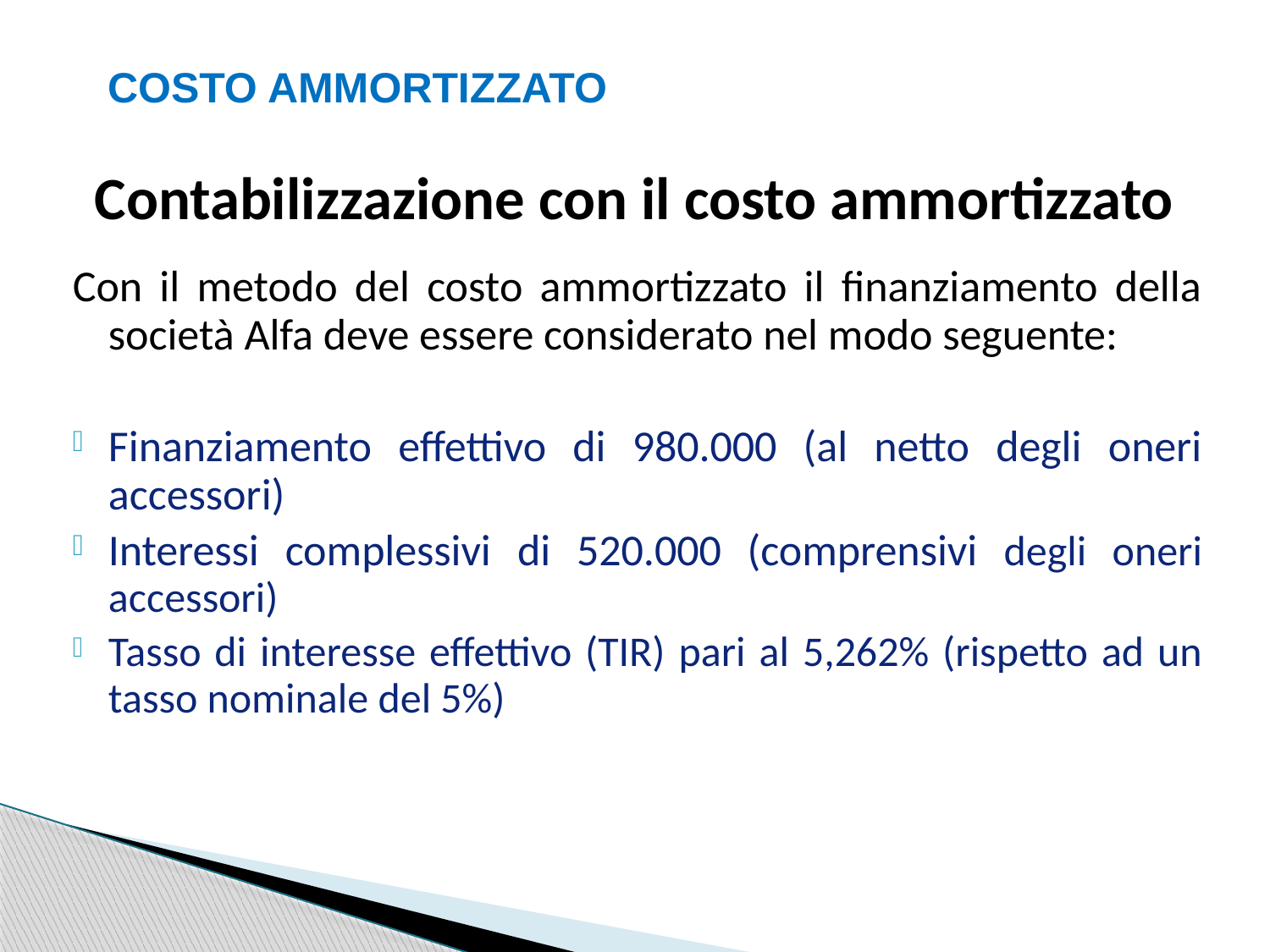

COSTO AMMORTIZZATO
Contabilizzazione con il costo ammortizzato
Con il metodo del costo ammortizzato il finanziamento della società Alfa deve essere considerato nel modo seguente:

Finanziamento effettivo di 980.000 (al netto degli oneri accessori)
Interessi complessivi di 520.000 (comprensivi degli oneri accessori)
Tasso di interesse effettivo (TIR) pari al 5,262% (rispetto ad un tasso nominale del 5%)